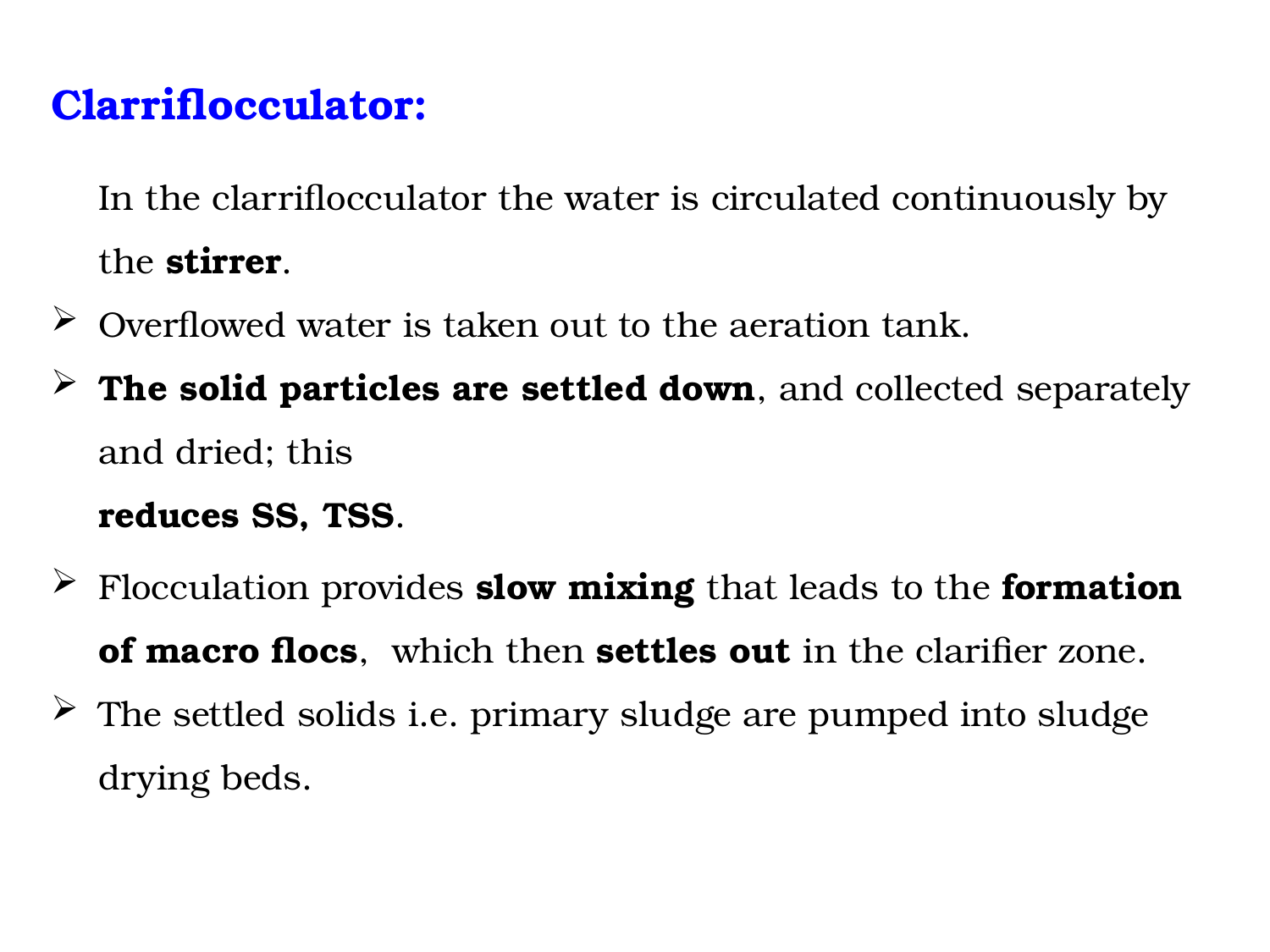

Clarriflocculator:
In the clarriflocculator the water is circulated continuously by the stirrer.
Overflowed water is taken out to the aeration tank.
The solid particles are settled down, and collected separately and dried; this
reduces SS, TSS.
Flocculation provides slow mixing that leads to the formation of macro flocs,  which then settles out in the clarifier zone.
The settled solids i.e. primary sludge are pumped into sludge drying beds.